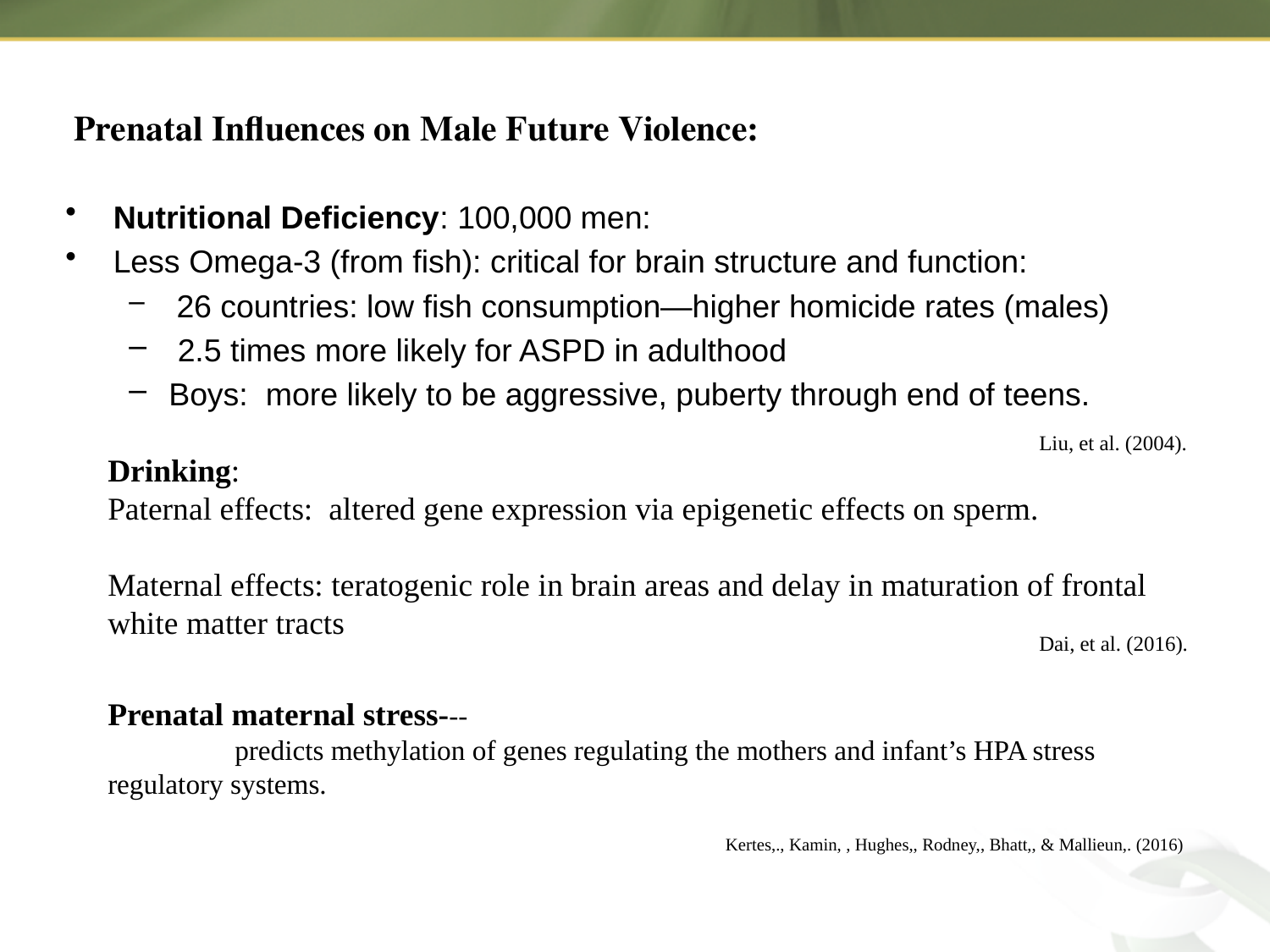

# Prenatal Influences on Male Future Violence:
Nutritional Deficiency: 100,000 men:
Less Omega-3 (from fish): critical for brain structure and function:
 26 countries: low fish consumption—higher homicide rates (males)
 2.5 times more likely for ASPD in adulthood
Boys:  more likely to be aggressive, puberty through end of teens.

Liu, et al. (2004).
Drinking:
Paternal effects:  altered gene expression via epigenetic effects on sperm.

Maternal effects: teratogenic role in brain areas and delay in maturation of frontal white matter tracts
Dai, et al. (2016).
Prenatal maternal stress---
	predicts methylation of genes regulating the mothers and infant’s HPA stress 	regulatory systems.

Kertes,., Kamin, , Hughes,, Rodney,, Bhatt,, & Mallieun,. (2016)